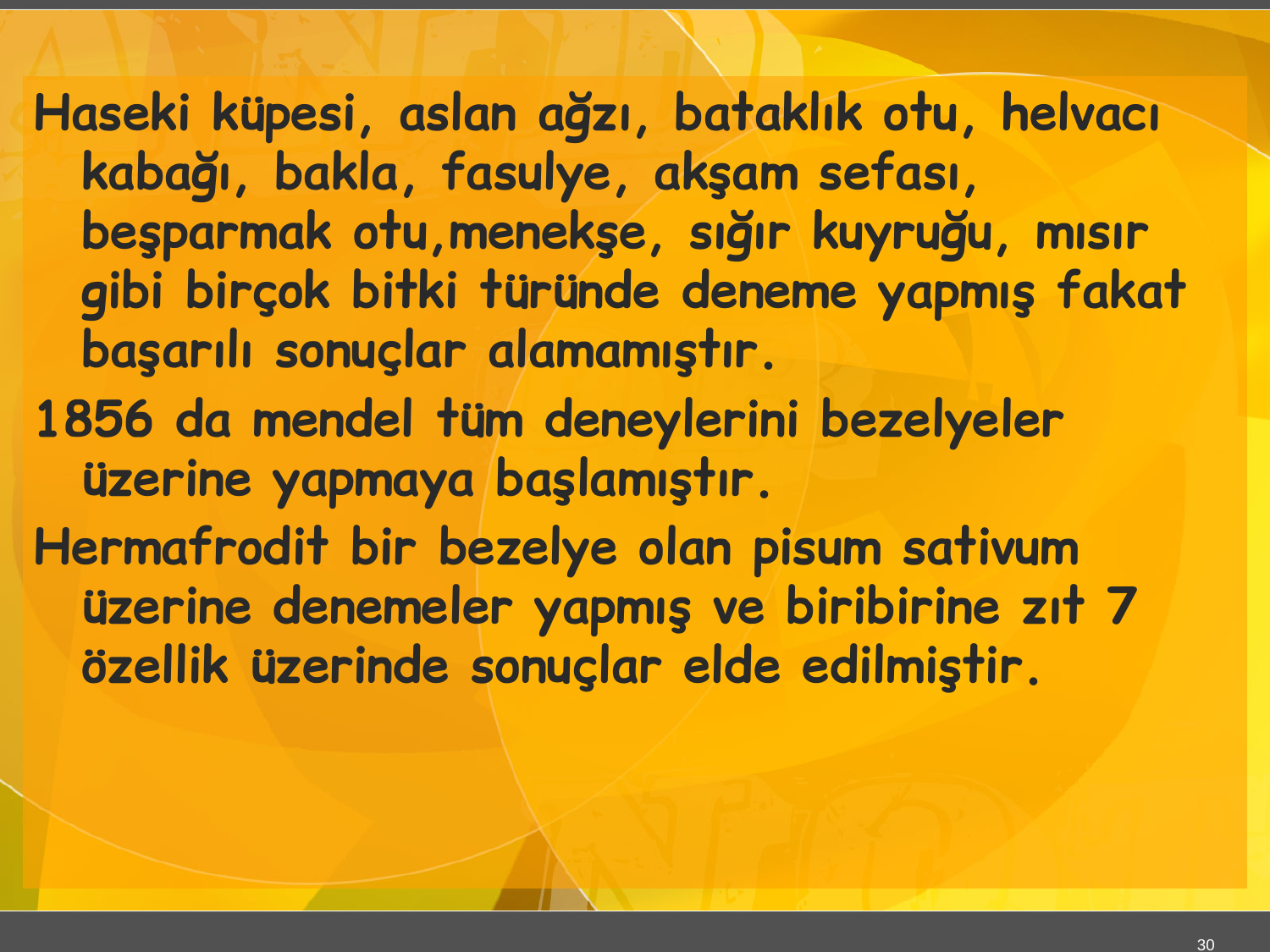

Haseki küpesi, aslan ağzı, bataklık otu, helvacı kabağı, bakla, fasulye, akşam sefası, beşparmak otu,menekşe, sığır kuyruğu, mısır gibi birçok bitki türünde deneme yapmış fakat başarılı sonuçlar alamamıştır.
1856 da mendel tüm deneylerini bezelyeler üzerine yapmaya başlamıştır.
Hermafrodit bir bezelye olan pisum sativum üzerine denemeler yapmış ve biribirine zıt 7 özellik üzerinde sonuçlar elde edilmiştir.

30